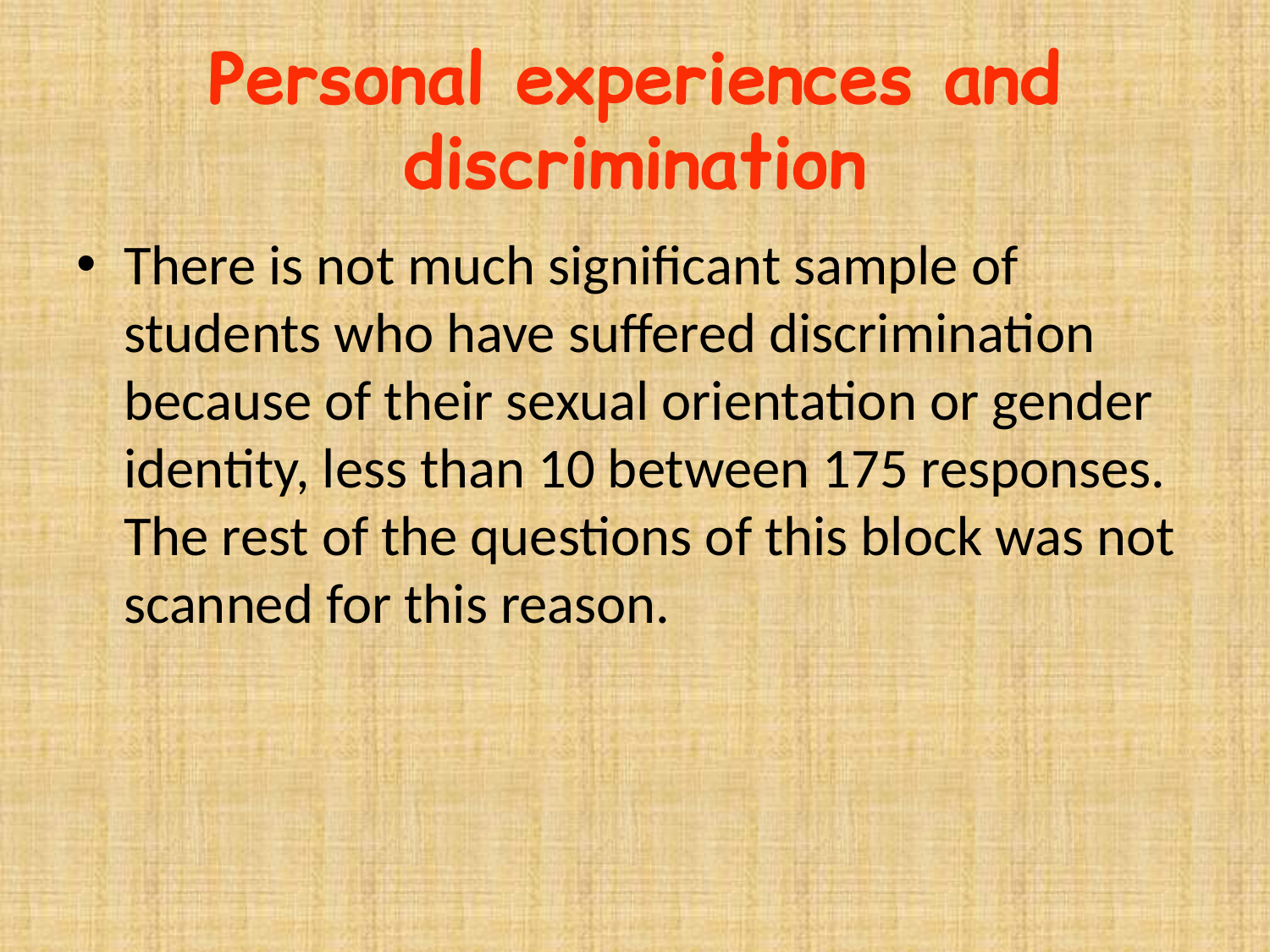

# Personal experiences and discrimination
There is not much significant sample of students who have suffered discrimination because of their sexual orientation or gender identity, less than 10 between 175 responses. The rest of the questions of this block was not scanned for this reason.